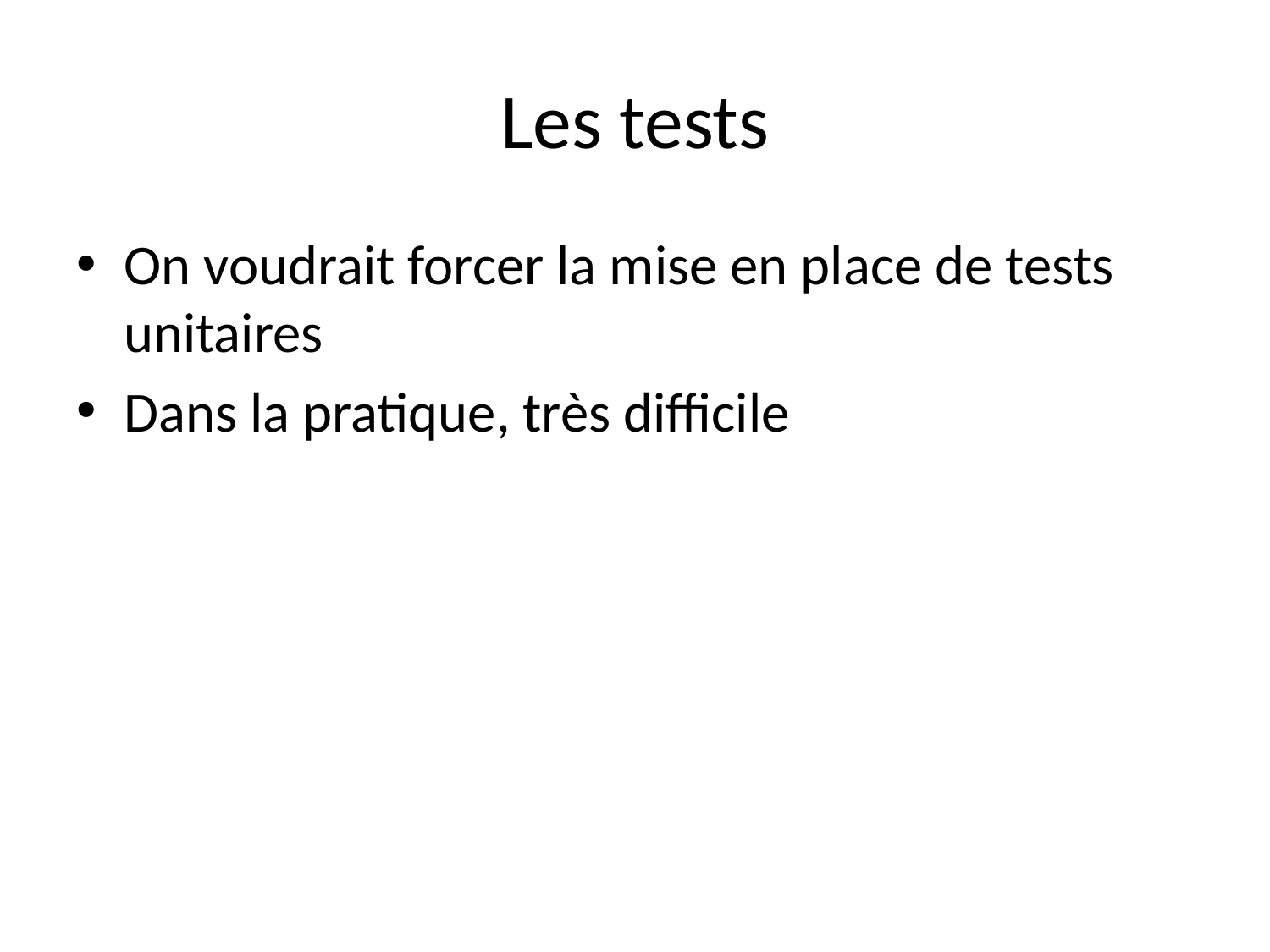

# Les tests
On voudrait forcer la mise en place de tests unitaires
Dans la pratique, très difficile